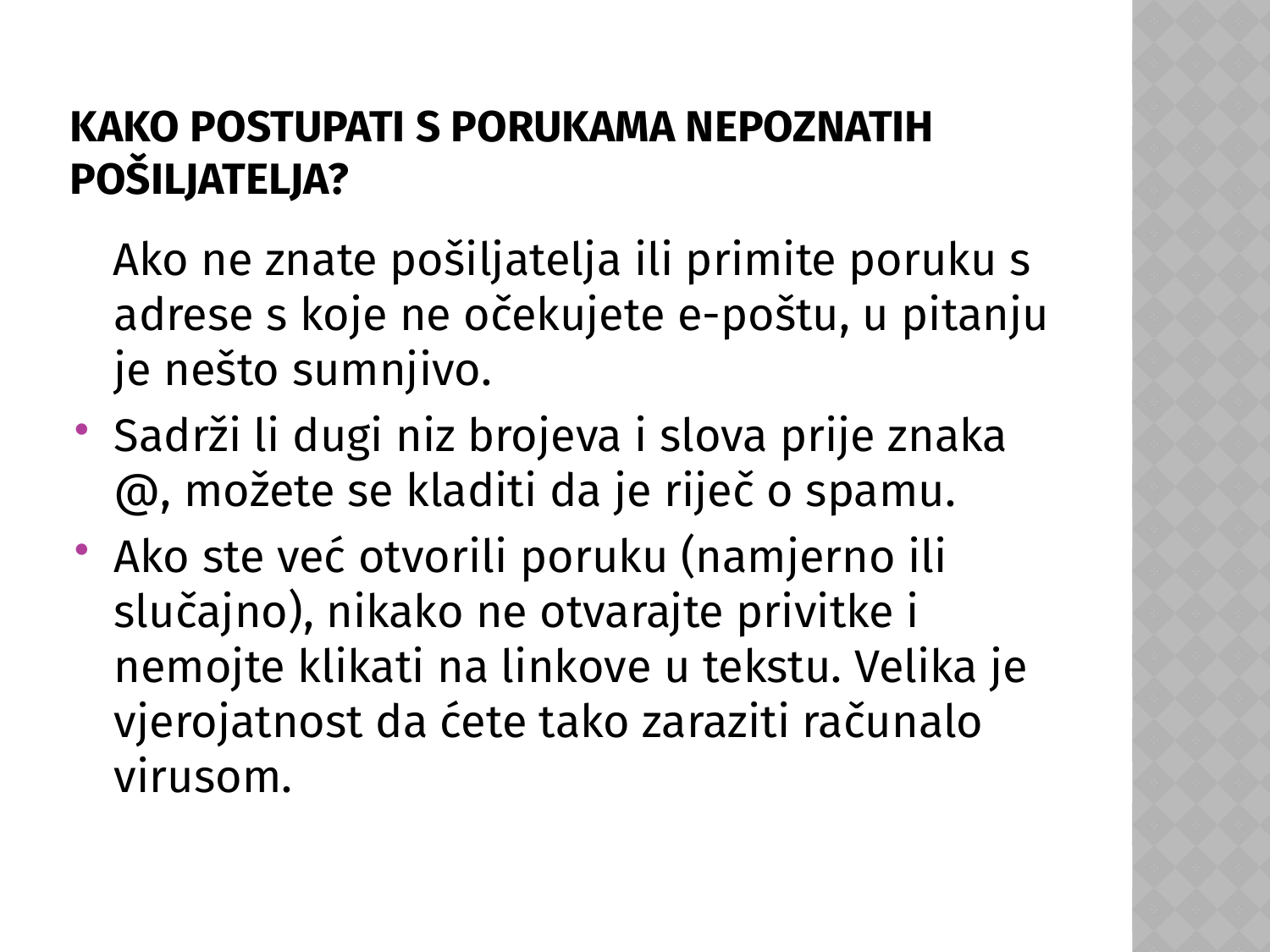

# Kako postupati s porukama nepoznatih pošiljatelja?
   Ako ne znate pošiljatelja ili primite poruku s adrese s koje ne očekujete e-poštu, u pitanju je nešto sumnjivo.
Sadrži li dugi niz brojeva i slova prije znaka @, možete se kladiti da je riječ o spamu.
Ako ste već otvorili poruku (namjerno ili slučajno), nikako ne otvarajte privitke i nemojte klikati na linkove u tekstu. Velika je vjerojatnost da ćete tako zaraziti računalo virusom.